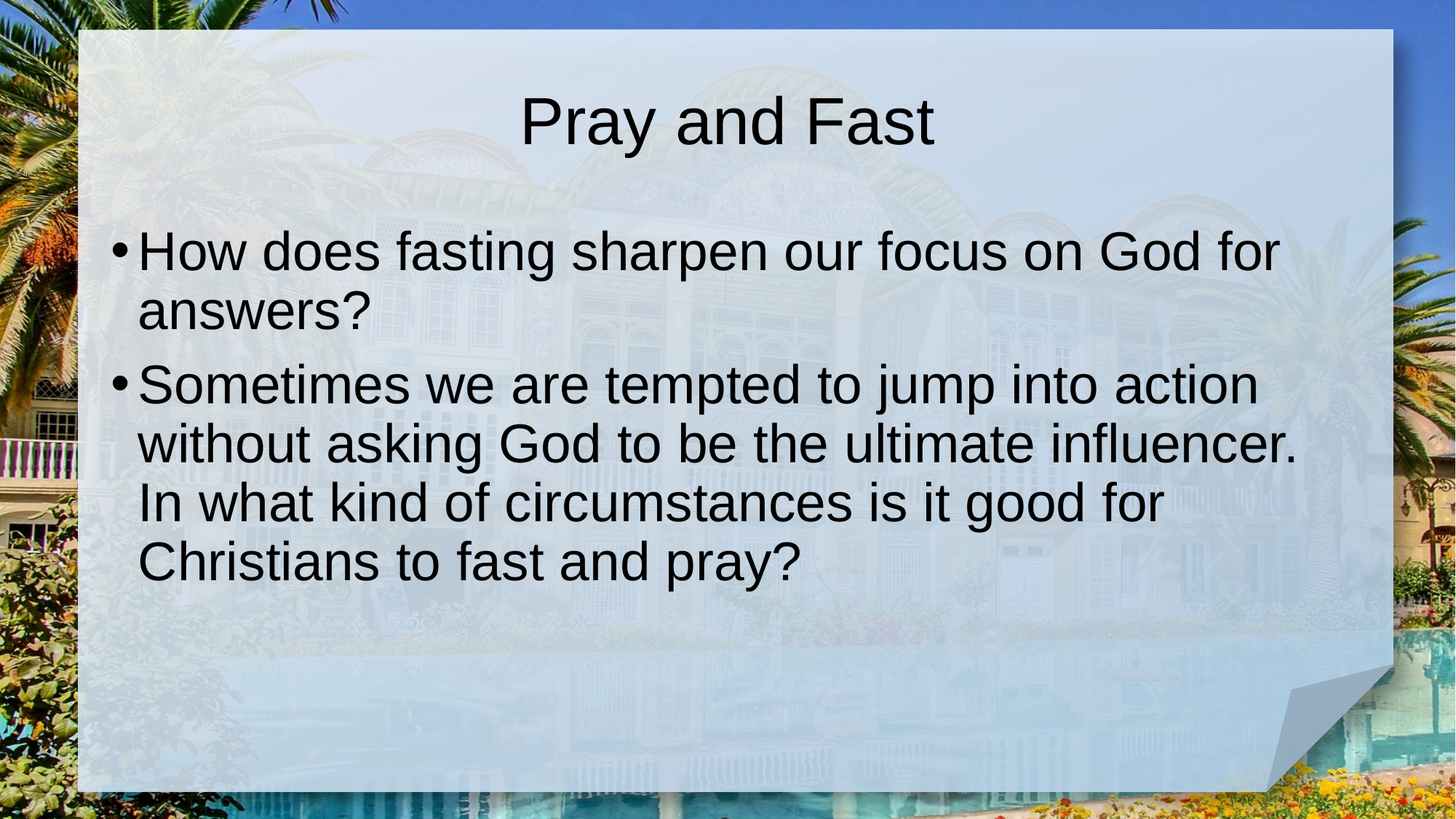

# Pray and Fast
How does fasting sharpen our focus on God for answers?
Sometimes we are tempted to jump into action without asking God to be the ultimate influencer.  In what kind of circumstances is it good for Christians to fast and pray?